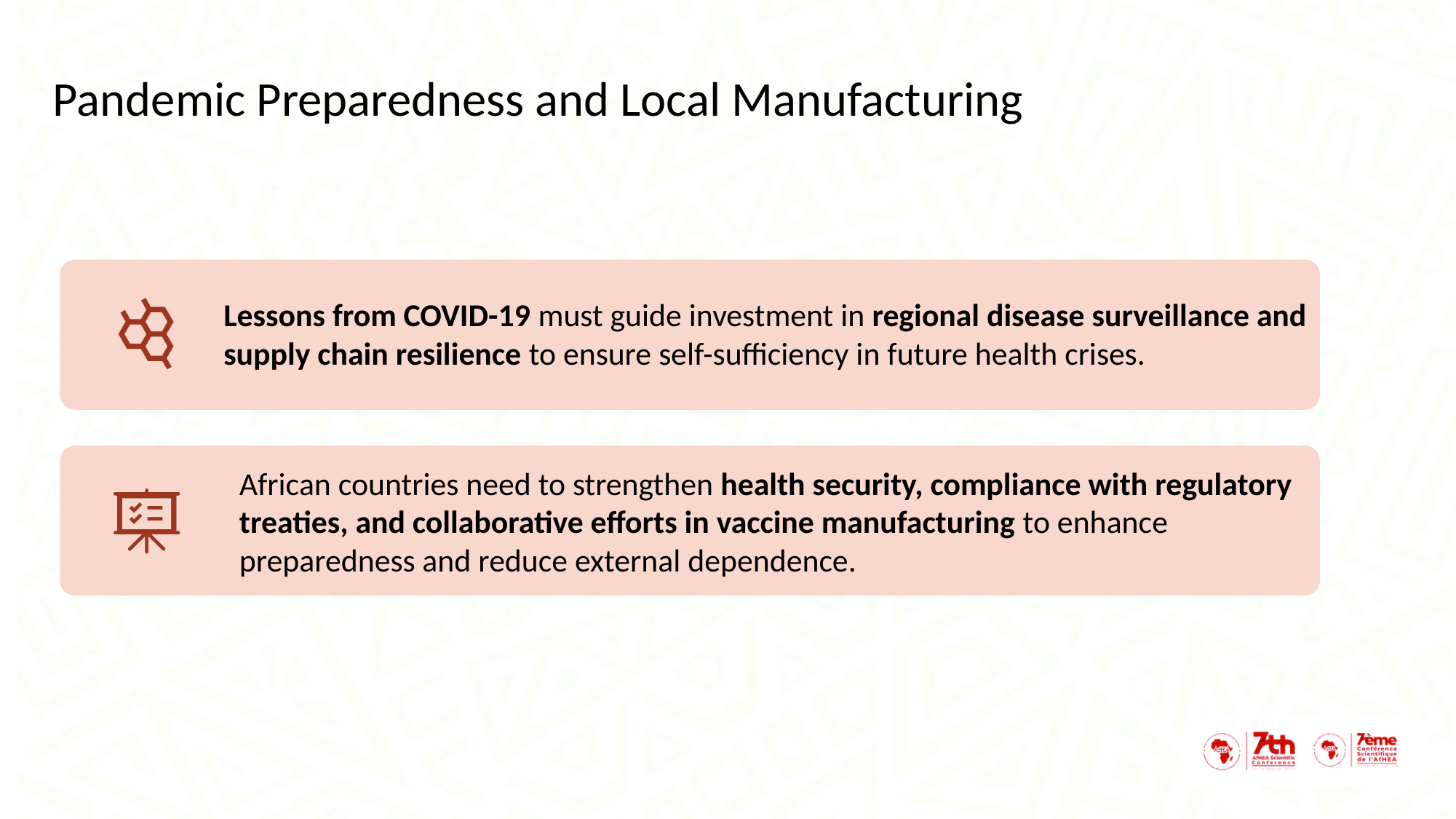

Pandemic Preparedness and Local Manufacturing
Lessons from COVID-19 must guide investment in regional disease surveillance and supply chain resilience to ensure self-sufficiency in future health crises.
African countries need to strengthen health security, compliance with regulatory treaties, and collaborative efforts in vaccine manufacturing to enhance preparedness and reduce external dependence.